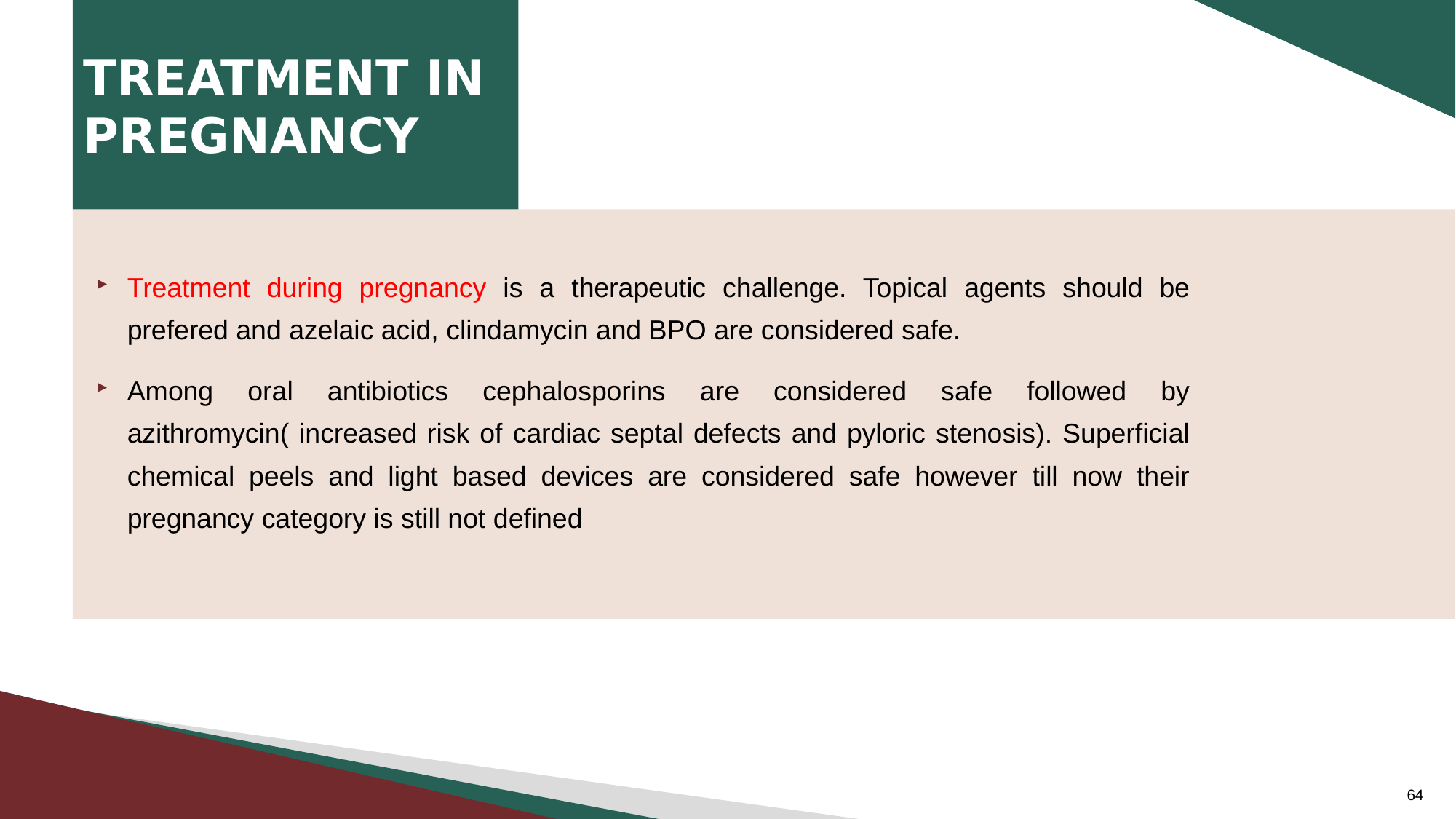

# TREATMENT IN PREGNANCY

Treatment during pregnancy is a therapeutic challenge. Topical agents should be prefered and azelaic acid, clindamycin and BPO are considered safe.
Among oral antibiotics cephalosporins are considered safe followed by azithromycin( increased risk of cardiac septal defects and pyloric stenosis). Superficial chemical peels and light based devices are considered safe however till now their pregnancy category is still not defined
64